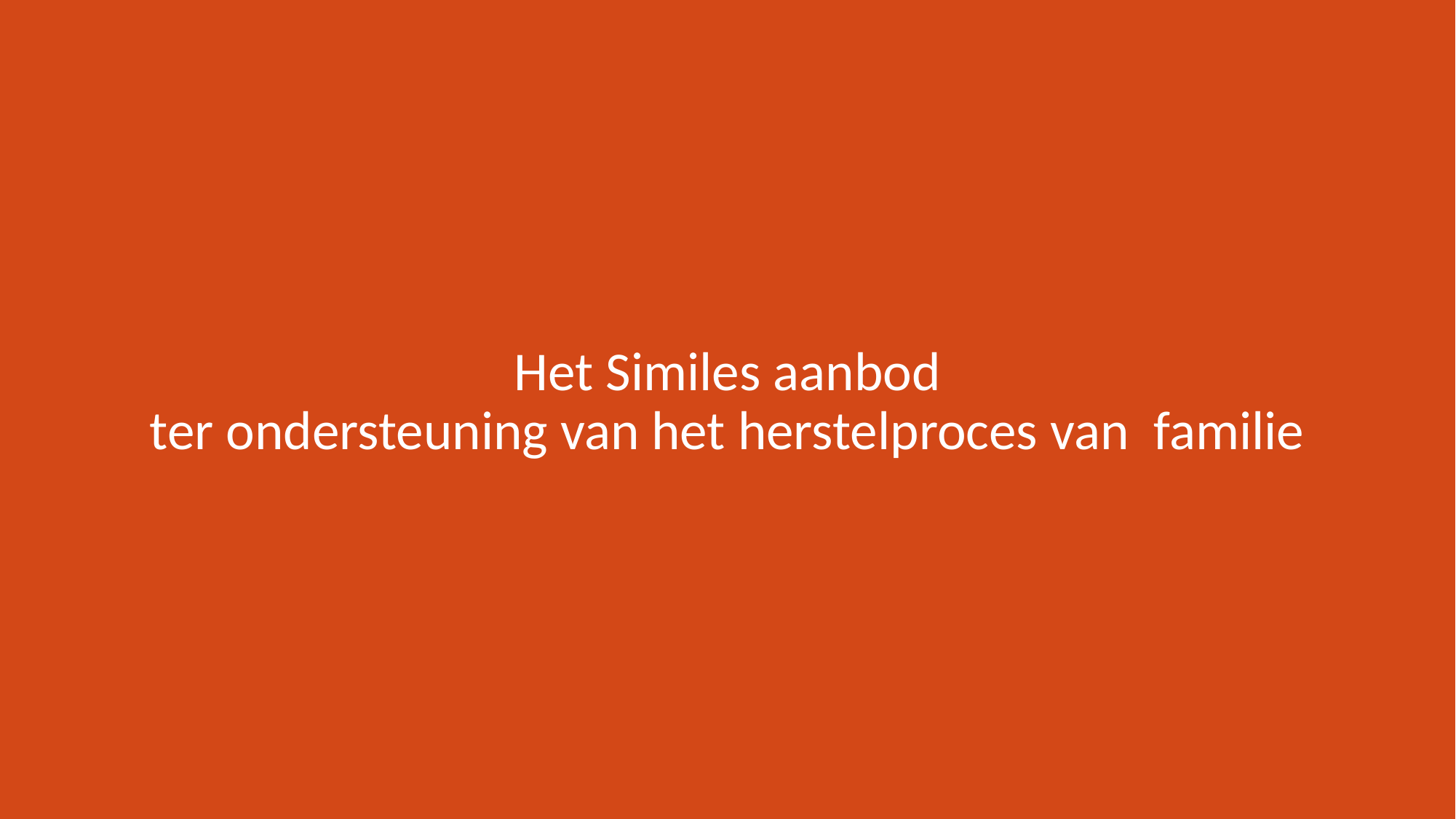

# Het Similes aanbod ter ondersteuning van het herstelproces van  familie